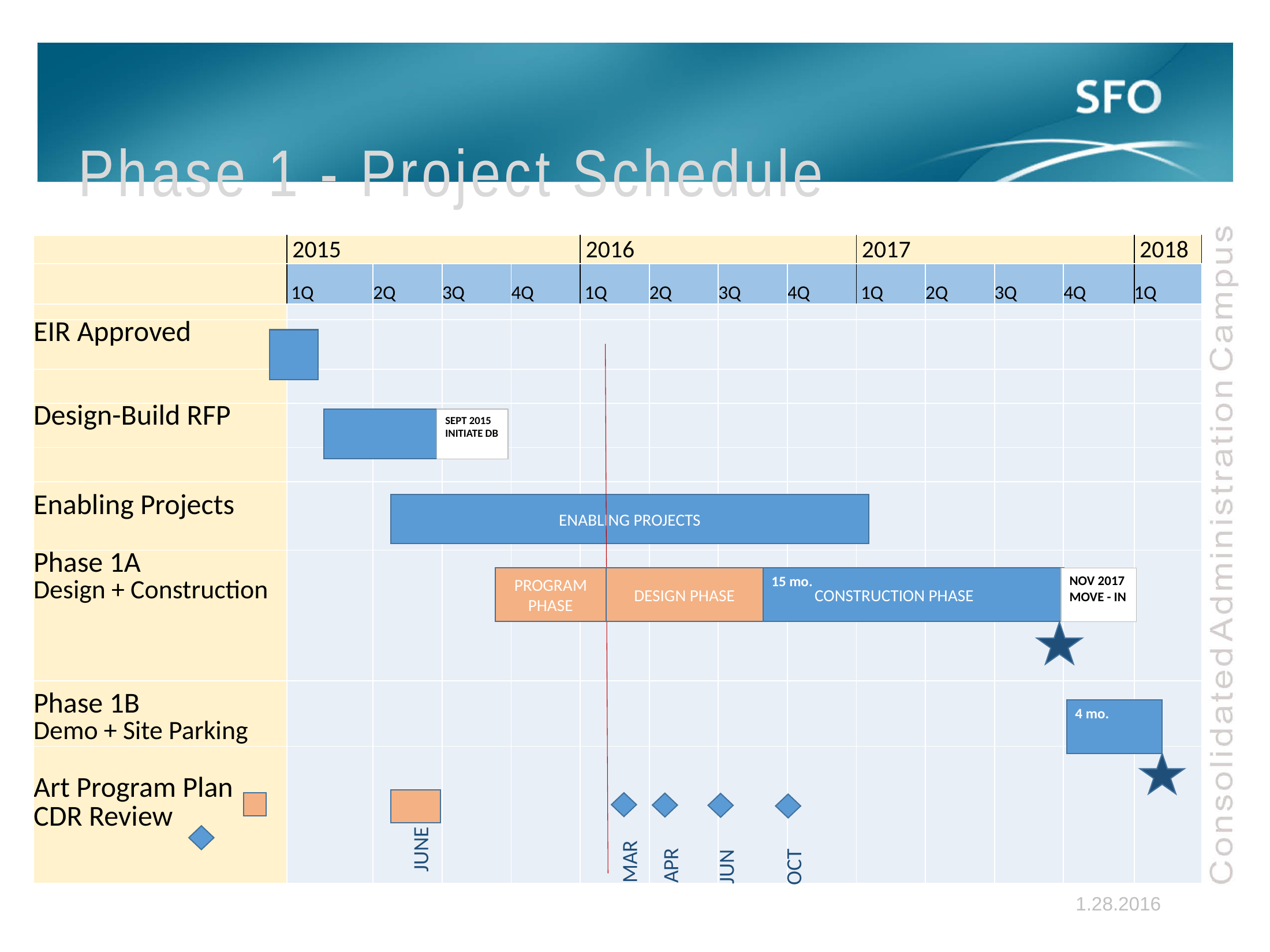

Phase 1 - Project Schedule
|  | 2015 |  |  |  | 2016 |  |  |  | 2017 |  |  |  | 2018 |
| --- | --- | --- | --- | --- | --- | --- | --- | --- | --- | --- | --- | --- | --- |
|  | 1Q | 2Q | 3Q | 4Q | 1Q | 2Q | 3Q | 4Q | 1Q | 2Q | 3Q | 4Q | 1Q |
|  |  |  |  |  |  |  |  |  |  |  |  |  |  |
| EIR Approved |  |  |  |  |  |  |  |  |  |  |  |  |  |
|  |  |  |  |  |  |  |  |  |  |  |  |  |  |
| Design-Build RFP |  |  |  |  |  |  |  |  |  |  |  |  |  |
|  |  |  |  |  |  |  |  |  |  |  |  |  |  |
| Enabling Projects |  |  |  |  |  |  |  |  |  |  |  |  |  |
| Phase 1A Design + Construction |  |  |  |  |  |  |  |  |  |  |  |  |  |
| Phase 1B Demo + Site Parking |  |  |  |  |  |  |  |  |  |  |  |  |  |
| Art Program Plan CDR Review |  |  |  |  |  |  |  |  |  |  |  |  |  |

SEPT 2015 INITIATE DB

ENABLING PROJECTS
PROGRAM
PHASE
DESIGN PHASE
15 mo.
NOV 2017
MOVE - IN
CONSTRUCTION PHASE

4 mo.
JUNE
OCT

MAR
JUN
APR